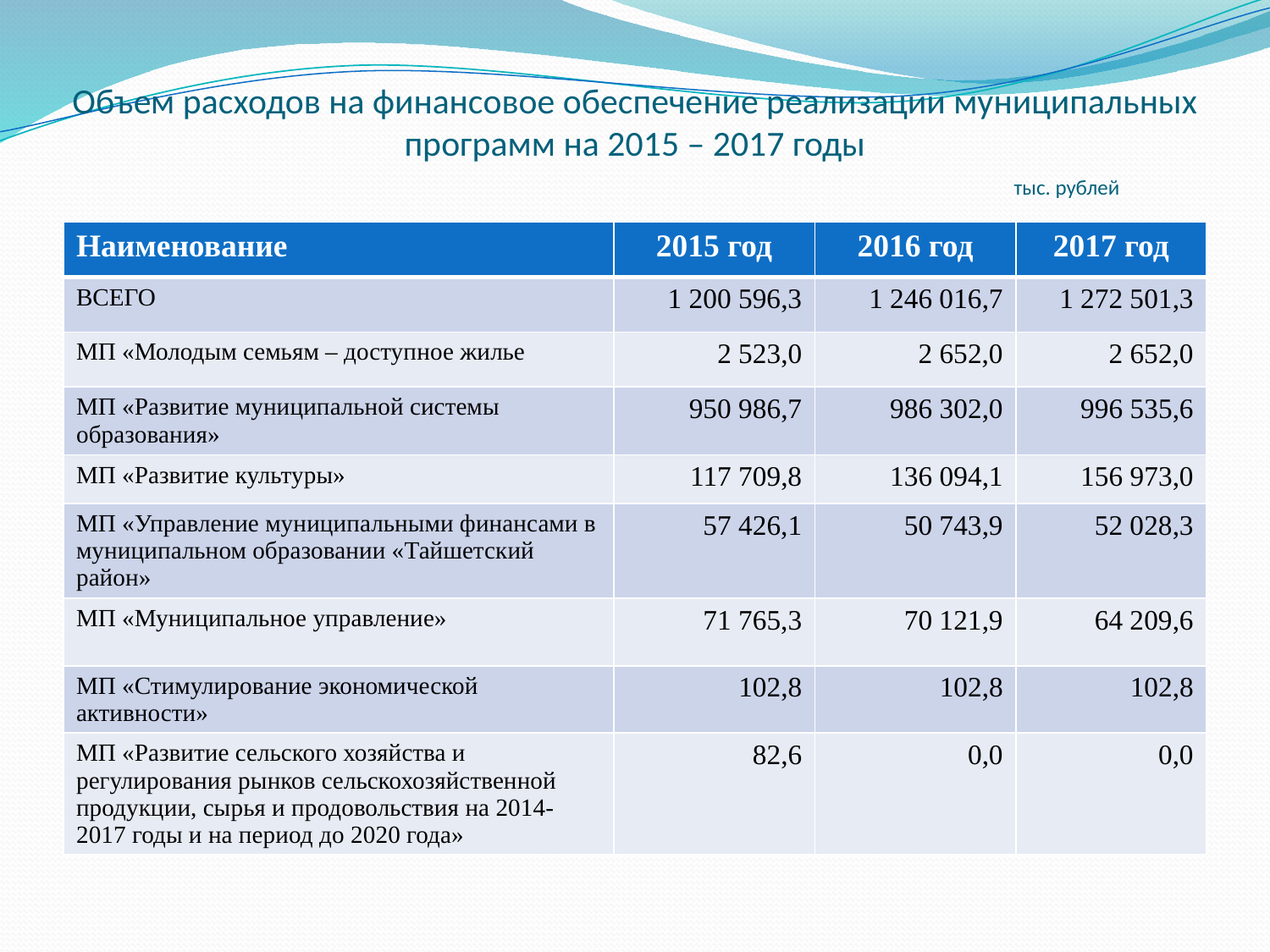

# Объем расходов на финансовое обеспечение реализации муниципальных программ на 2015 – 2017 годы тыс. рублей
| Наименование | 2015 год | 2016 год | 2017 год |
| --- | --- | --- | --- |
| ВСЕГО | 1 200 596,3 | 1 246 016,7 | 1 272 501,3 |
| МП «Молодым семьям – доступное жилье | 2 523,0 | 2 652,0 | 2 652,0 |
| МП «Развитие муниципальной системы образования» | 950 986,7 | 986 302,0 | 996 535,6 |
| МП «Развитие культуры» | 117 709,8 | 136 094,1 | 156 973,0 |
| МП «Управление муниципальными финансами в муниципальном образовании «Тайшетский район» | 57 426,1 | 50 743,9 | 52 028,3 |
| МП «Муниципальное управление» | 71 765,3 | 70 121,9 | 64 209,6 |
| МП «Стимулирование экономической активности» | 102,8 | 102,8 | 102,8 |
| МП «Развитие сельского хозяйства и регулирования рынков сельскохозяйственной продукции, сырья и продовольствия на 2014-2017 годы и на период до 2020 года» | 82,6 | 0,0 | 0,0 |